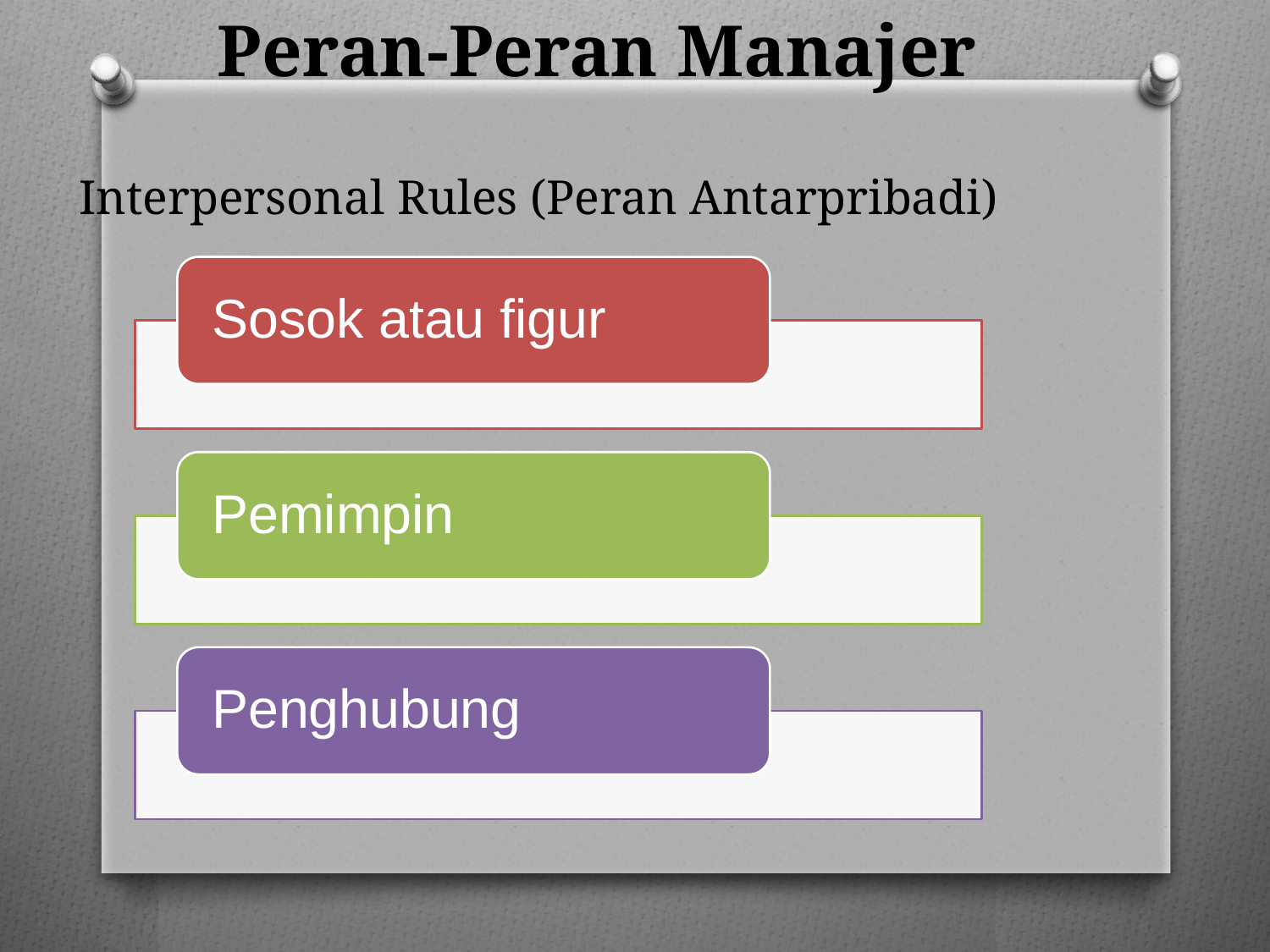

Peran-Peran Manajer
# Interpersonal Rules (Peran Antarpribadi)
Sosok atau figur
Pemimpin
Penghubung